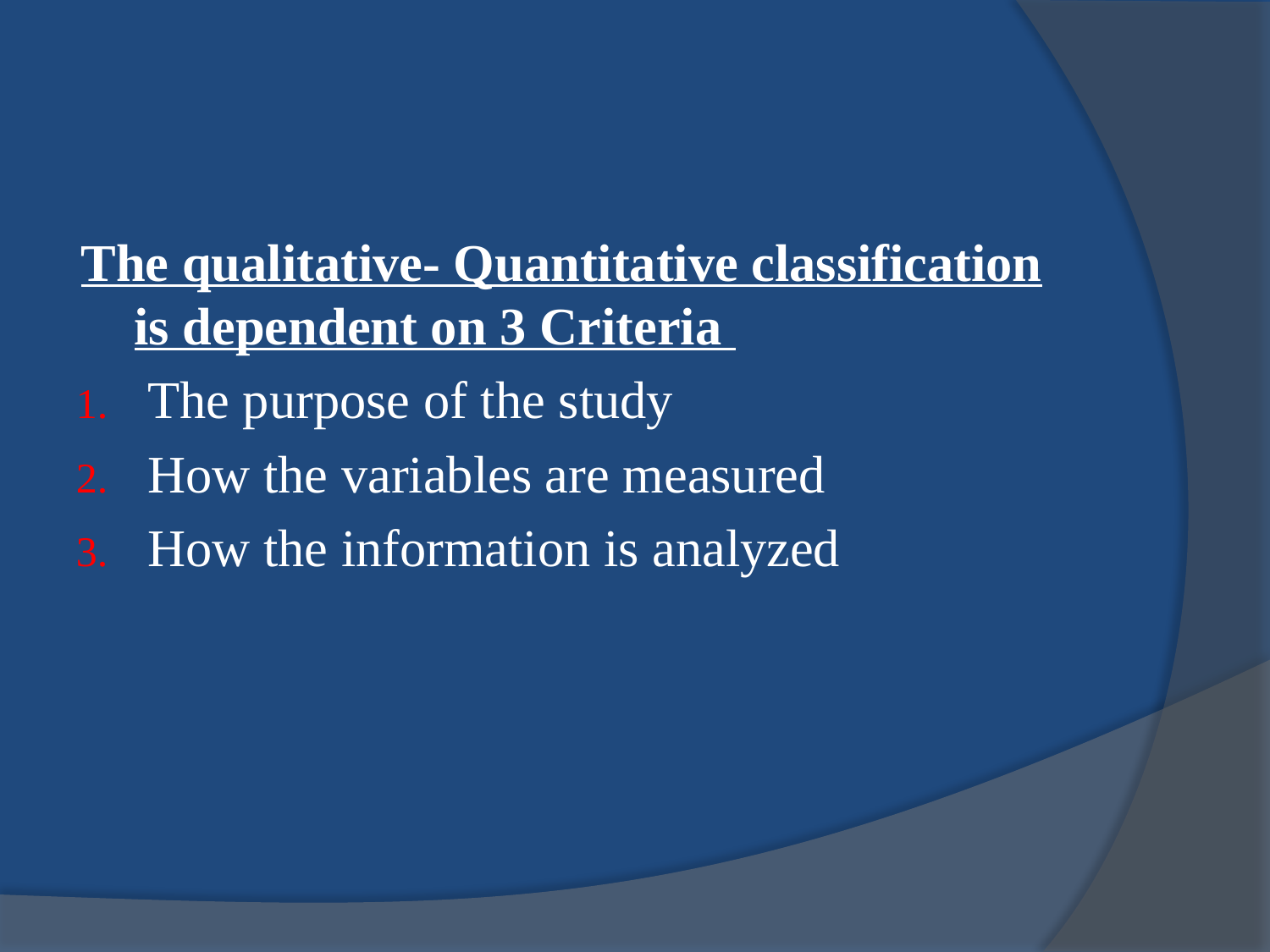

#
The qualitative- Quantitative classification is dependent on 3 Criteria
The purpose of the study
How the variables are measured
How the information is analyzed